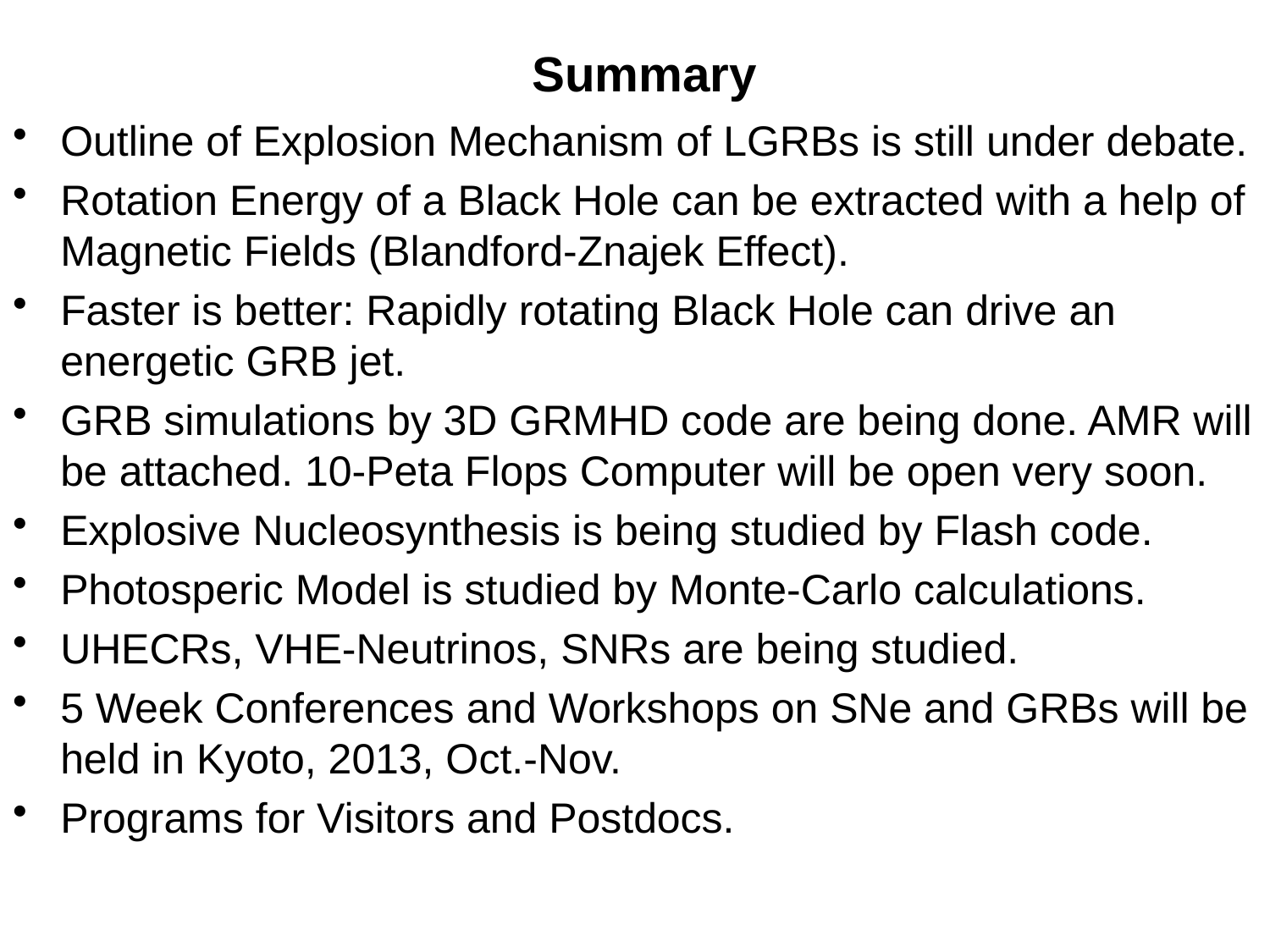

Summary

Outline of Explosion Mechanism of LGRBs is still under debate.
Rotation Energy of a Black Hole can be extracted with a help of Magnetic Fields (Blandford-Znajek Effect).
Faster is better: Rapidly rotating Black Hole can drive an energetic GRB jet.
GRB simulations by 3D GRMHD code are being done. AMR will be attached. 10-Peta Flops Computer will be open very soon.
Explosive Nucleosynthesis is being studied by Flash code.
Photosperic Model is studied by Monte-Carlo calculations.
UHECRs, VHE-Neutrinos, SNRs are being studied.
5 Week Conferences and Workshops on SNe and GRBs will be held in Kyoto, 2013, Oct.-Nov.
Programs for Visitors and Postdocs.